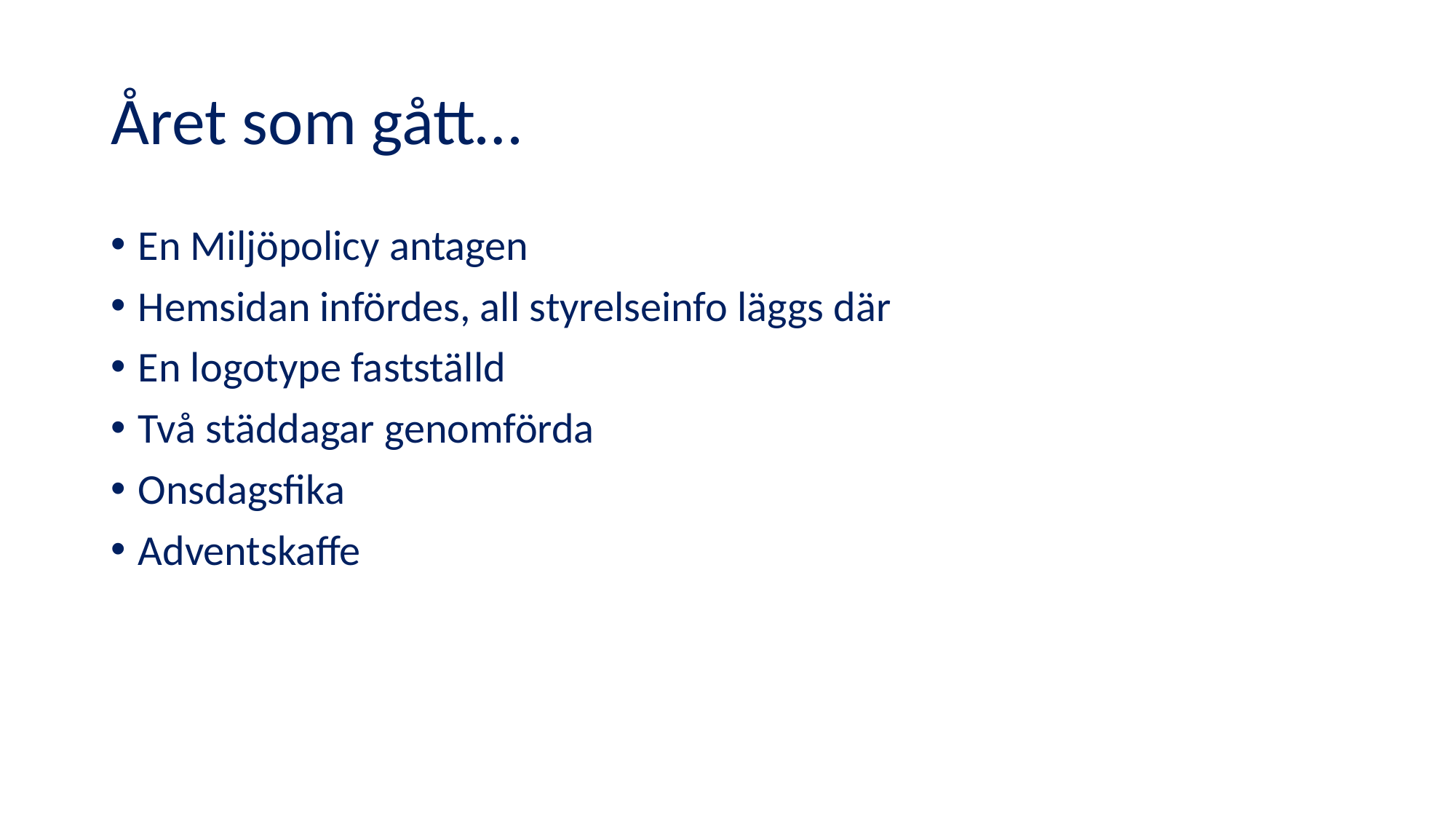

# Året som gått…
En Miljöpolicy antagen
Hemsidan infördes, all styrelseinfo läggs där
En logotype fastställd
Två städdagar genomförda
Onsdagsfika
Adventskaffe